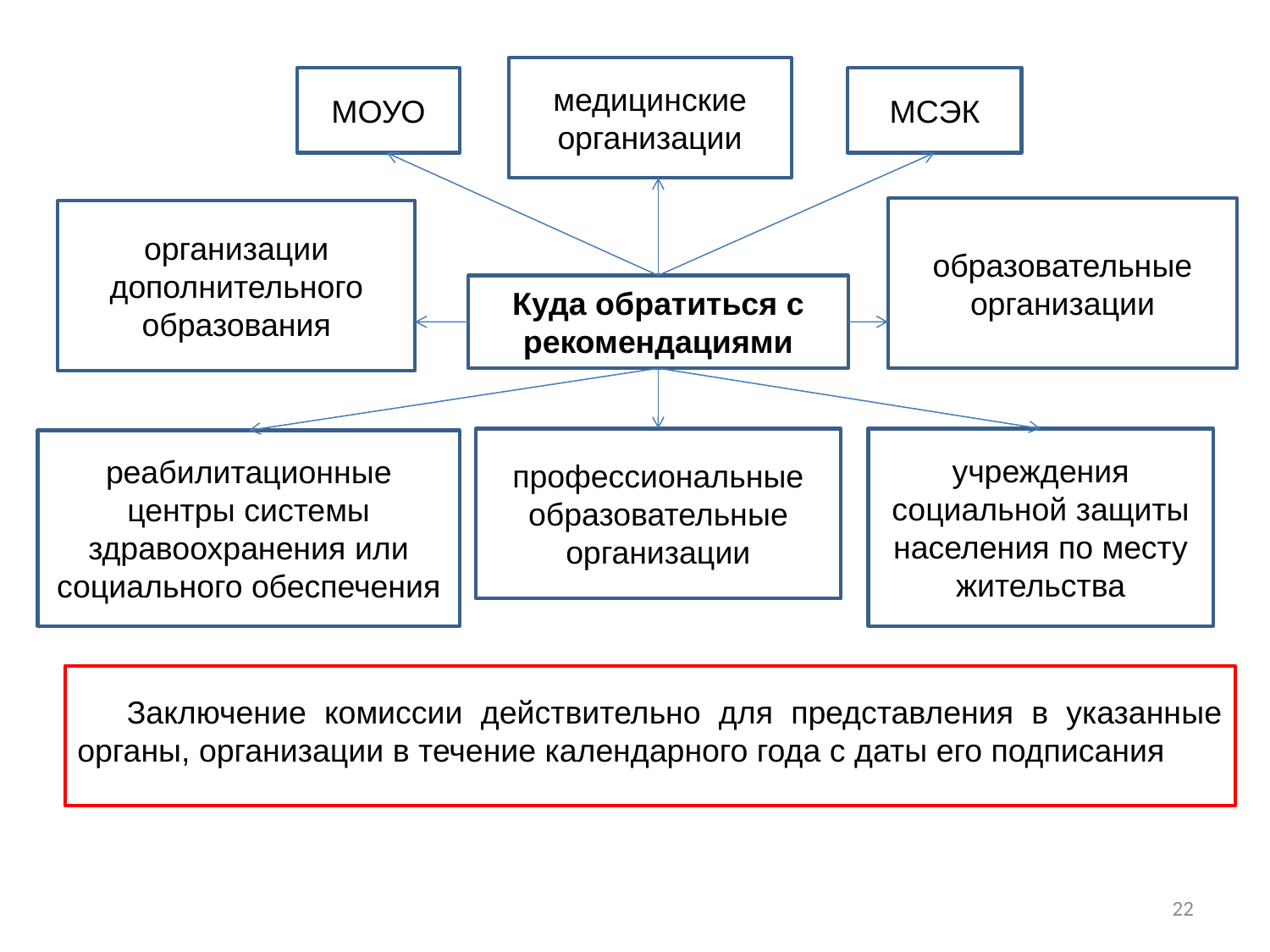

медицинские организации
МОУО
МСЭК
образовательные организации
организации дополнительного образования
Куда обратиться с рекомендациями
профессиональные образовательные организации
учреждения социальной защиты населения по месту жительства
реабилитационные центры системы здравоохранения или социального обеспечения

Заключение комиссии действительно для представления в указанные органы, организации в течение календарного года с даты его подписания

22